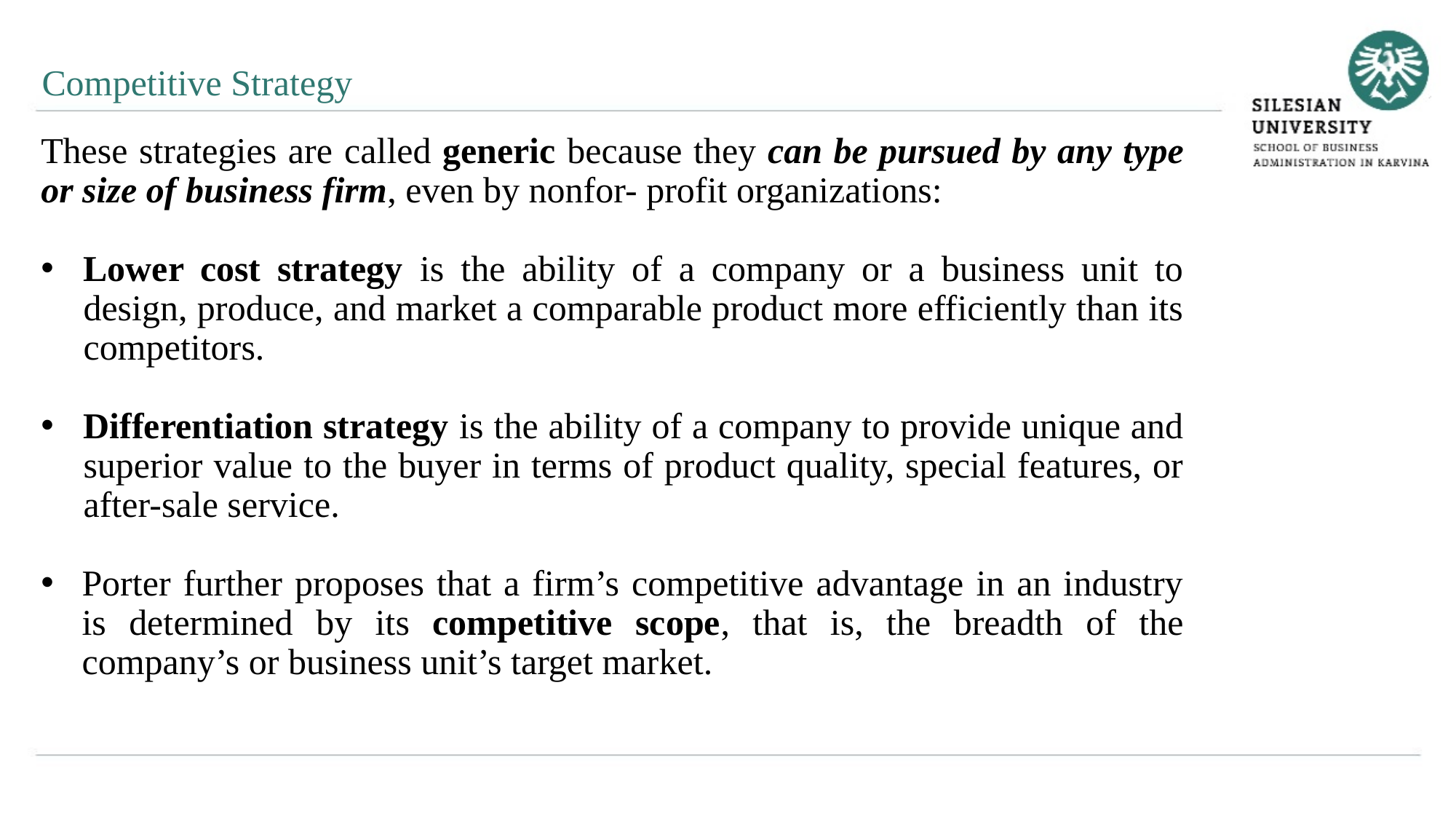

Competitive Strategy
These strategies are called generic because they can be pursued by any type or size of business firm, even by nonfor- profit organizations:

Lower cost strategy is the ability of a company or a business unit to design, produce, and market a comparable product more efficiently than its competitors.

Differentiation strategy is the ability of a company to provide unique and superior value to the buyer in terms of product quality, special features, or after-sale service.

Porter further proposes that a firm’s competitive advantage in an industry is determined by its competitive scope, that is, the breadth of the company’s or business unit’s target market.